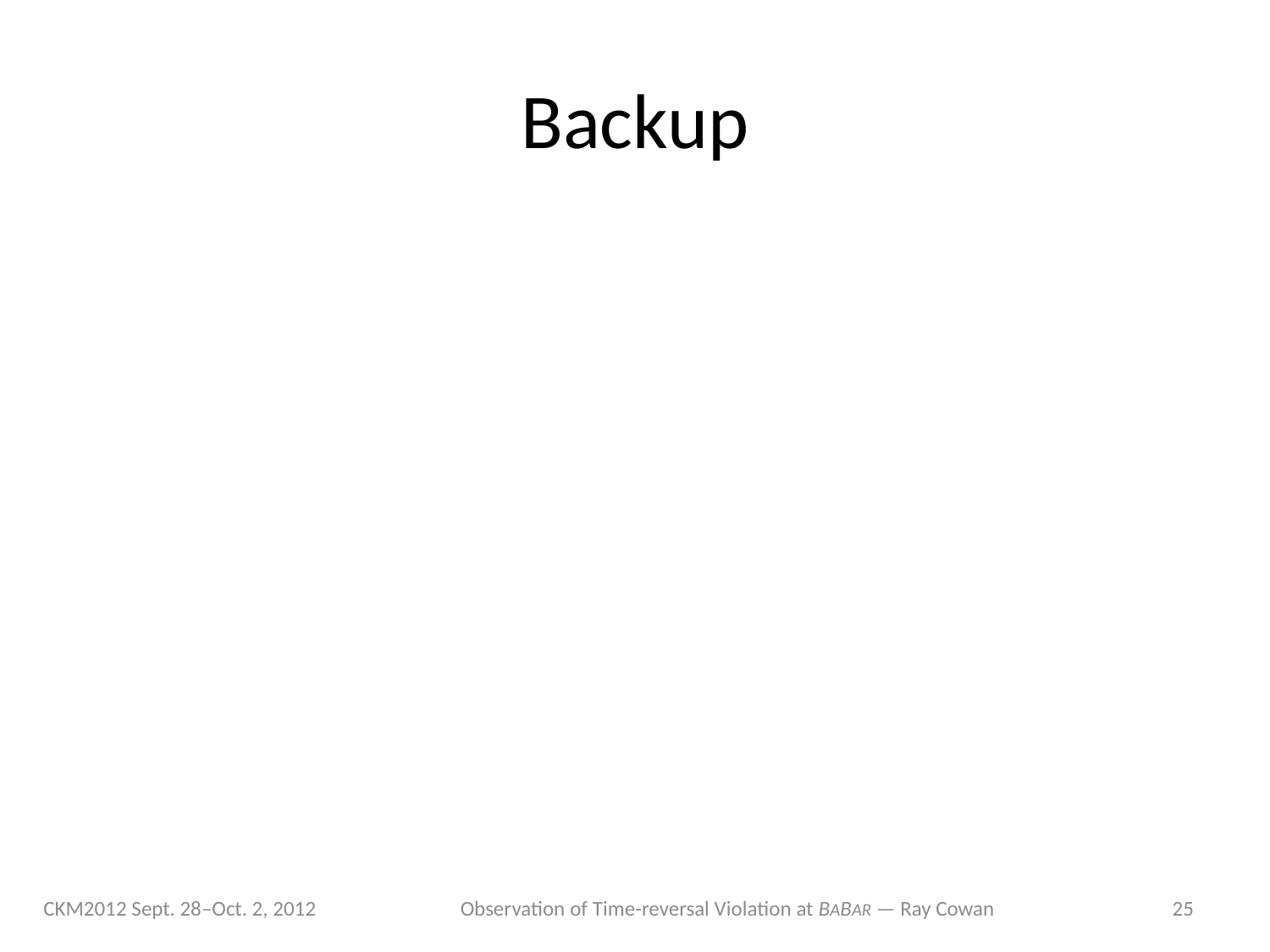

# Backup
CKM2012 Sept. 28–Oct. 2, 2012
Observation of Time-reversal Violation at BABAR — Ray Cowan
25